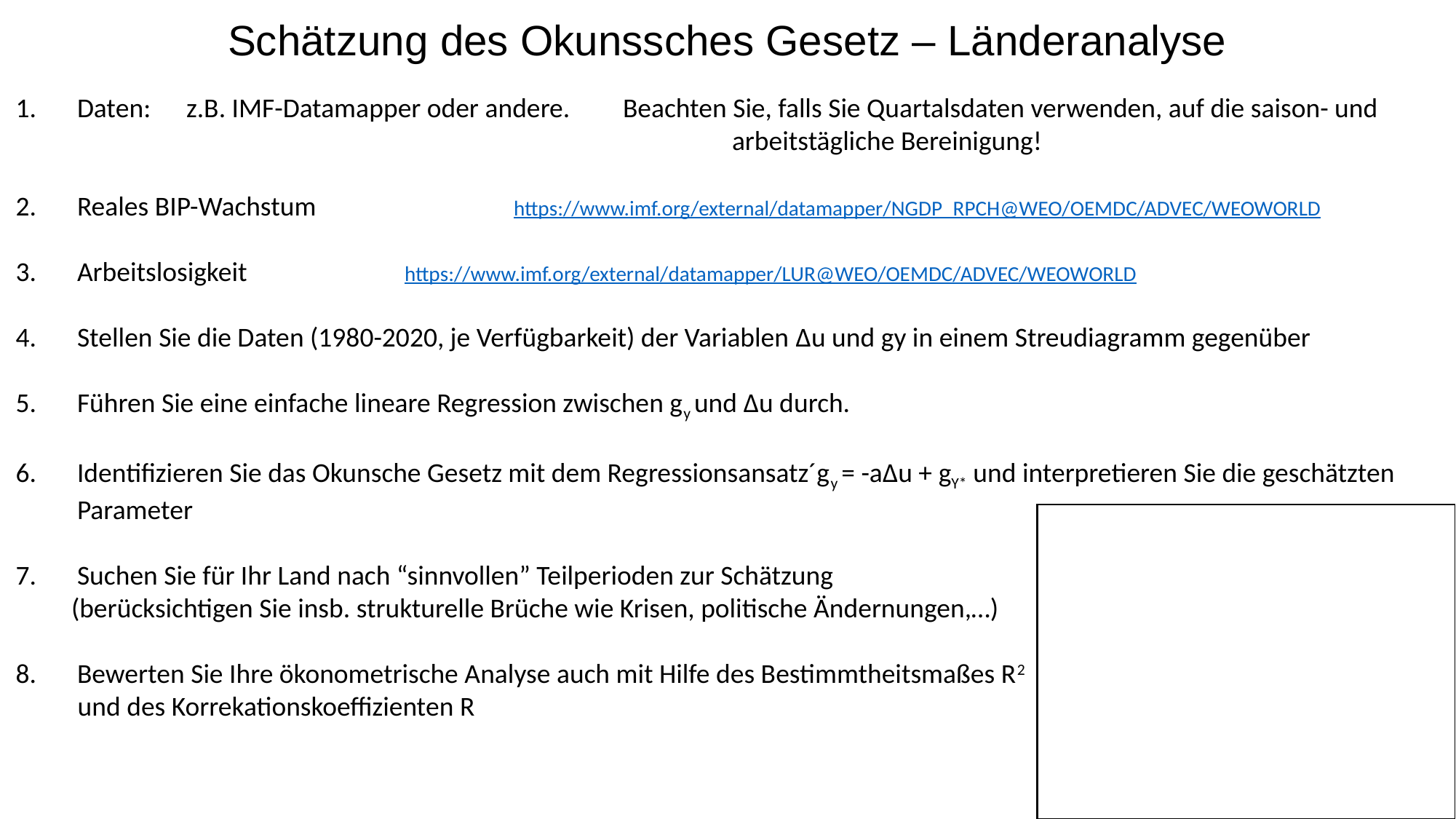

Schätzung des Okunssches Gesetz – Länderanalyse
Daten:	z.B. IMF-Datamapper oder andere. 	Beachten Sie, falls Sie Quartalsdaten verwenden, auf die saison- und 							arbeitstägliche Bereinigung!

Reales BIP-Wachstum 		https://www.imf.org/external/datamapper/NGDP_RPCH@WEO/OEMDC/ADVEC/WEOWORLD

Arbeitslosigkeit	 	https://www.imf.org/external/datamapper/LUR@WEO/OEMDC/ADVEC/WEOWORLD

Stellen Sie die Daten (1980-2020, je Verfügbarkeit) der Variablen Δu und gy in einem Streudiagramm gegenüber

Führen Sie eine einfache lineare Regression zwischen gy und Δu durch.

Identifizieren Sie das Okunsche Gesetz mit dem Regressionsansatz´gy = -aΔu + gY* und interpretieren Sie die geschätzten Parameter

Suchen Sie für Ihr Land nach “sinnvollen” Teilperioden zur Schätzung
         (berücksichtigen Sie insb. strukturelle Brüche wie Krisen, politische Ändernungen,…)

Bewerten Sie Ihre ökonometrische Analyse auch mit Hilfe des Bestimmtheitsmaßes R2
          und des Korrekationskoeffizienten R